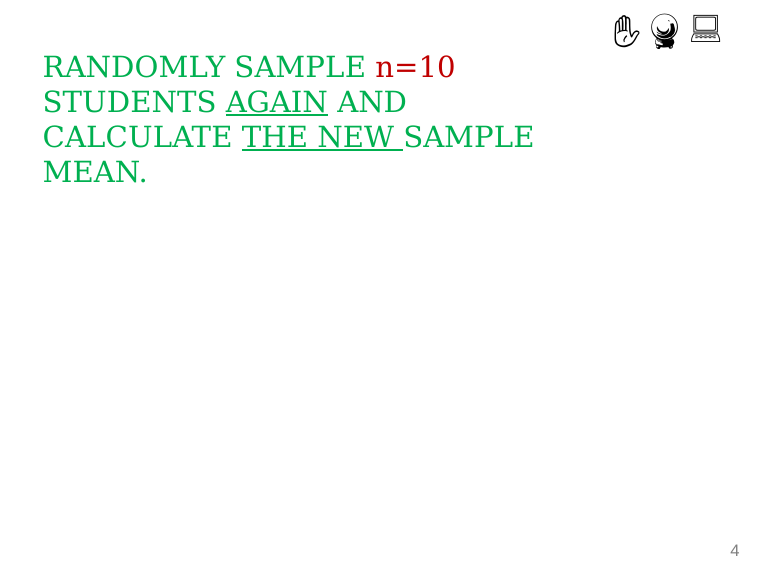

✋ 🔮 🖳
RANDOMLY SAMPLE n=10 STUDENTS AGAIN AND CALCULATE THE NEW SAMPLE MEAN.
4